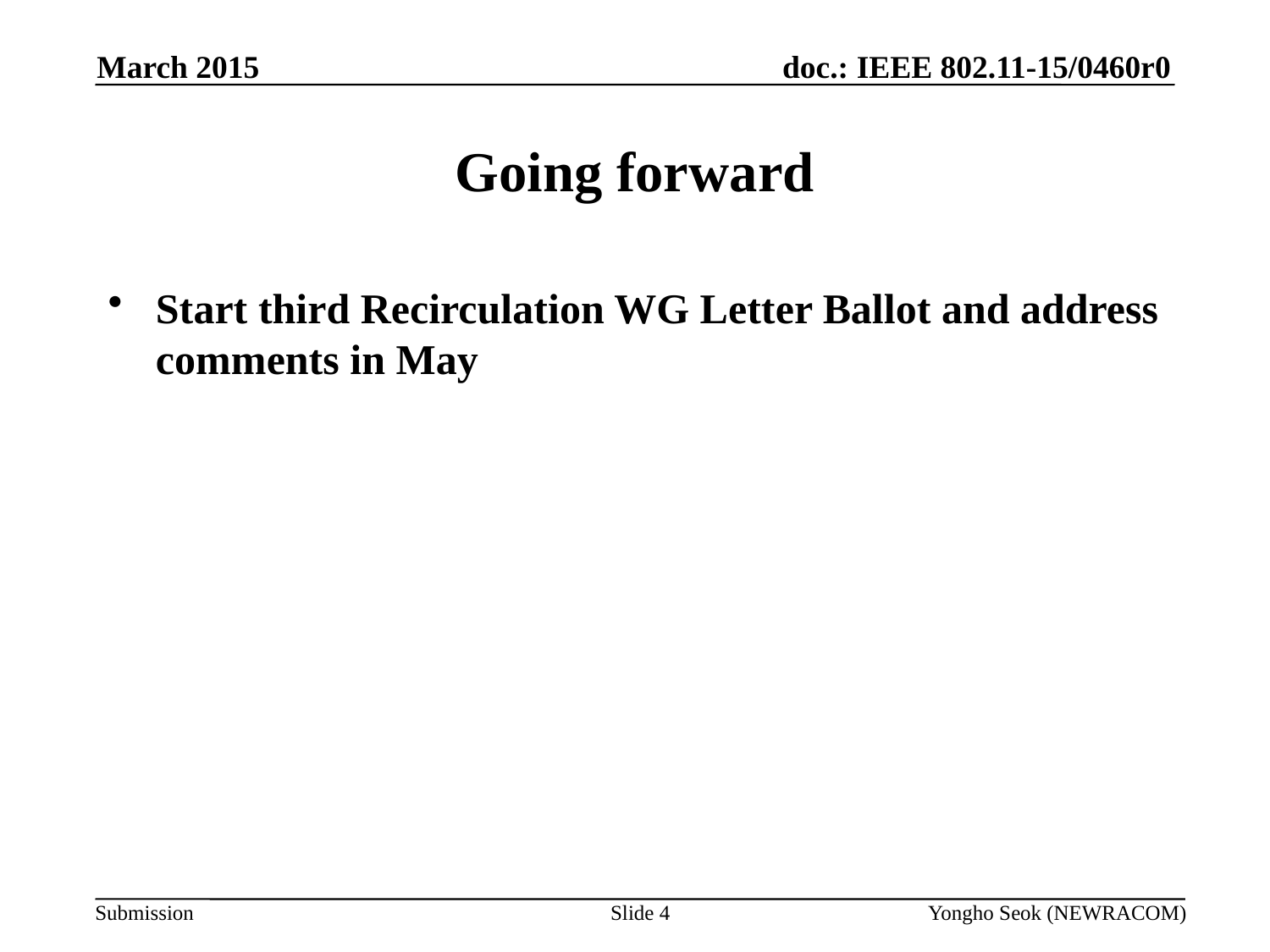

March 2015
# Going forward
Start third Recirculation WG Letter Ballot and address comments in May

Slide 4
Yongho Seok (NEWRACOM)